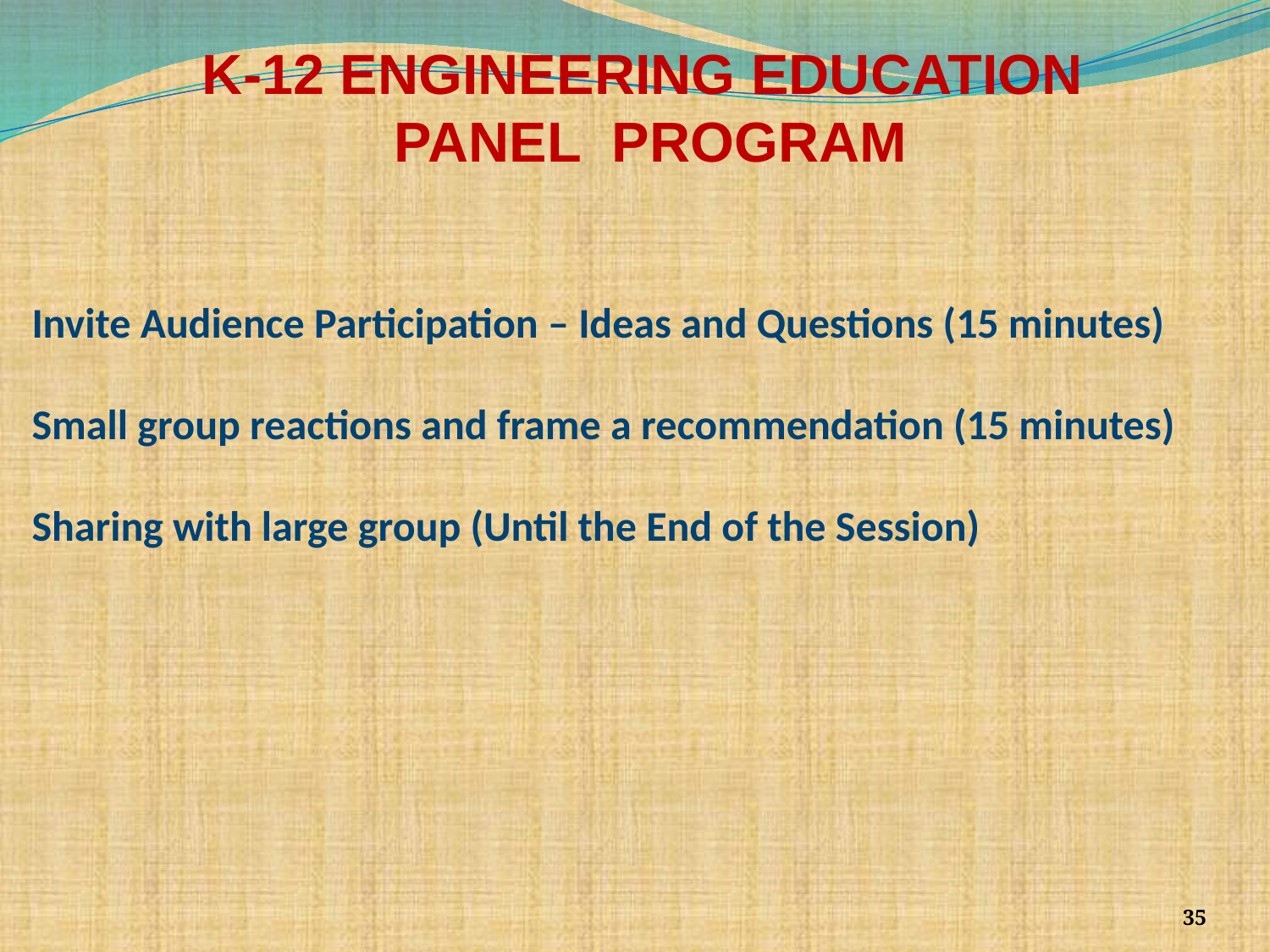

K-12 ENGINEERING EDUCATION
PANEL  PROGRAM
# Invite Audience Participation – Ideas and Questions (15 minutes) Small group reactions and frame a recommendation (15 minutes) Sharing with large group (Until the End of the Session)
35